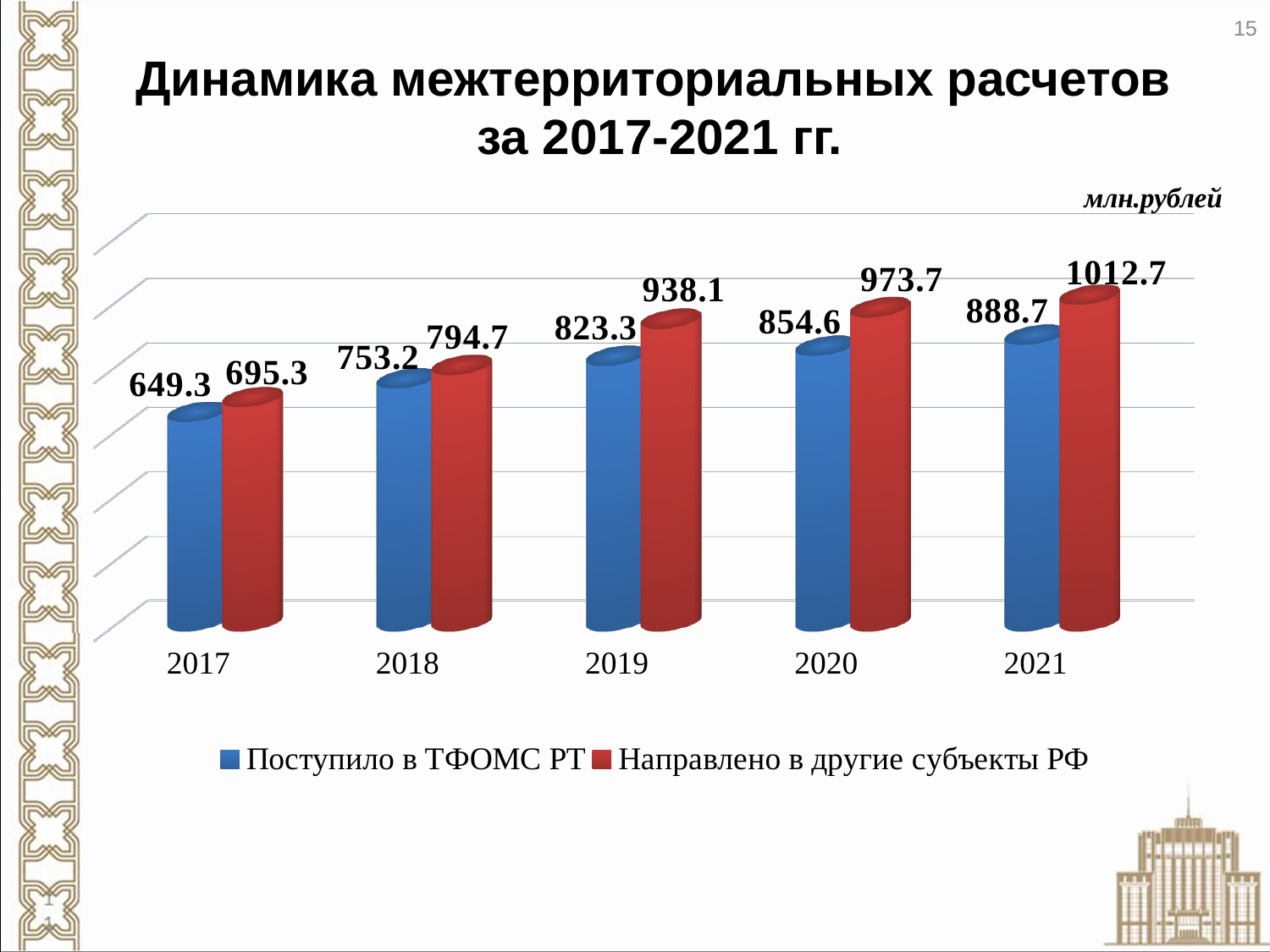

15
# Динамика межтерриториальных расчетов за 2017-2021 гг.
млн.рублей

[unsupported chart]